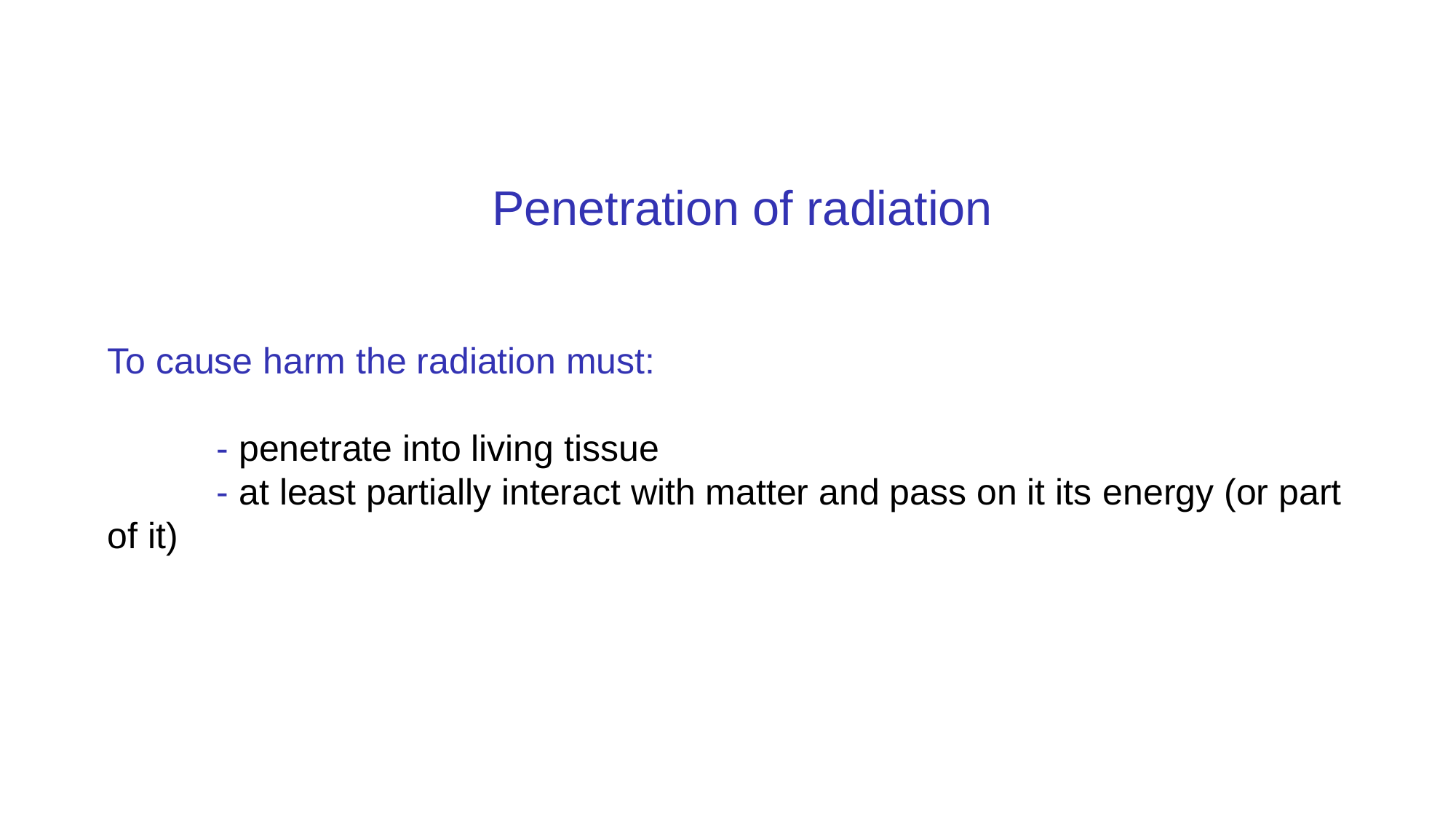

Penetration of radiation

To cause harm the radiation must:

 	- penetrate into living tissue
 	- at least partially interact with matter and pass on it its energy (or part of it)